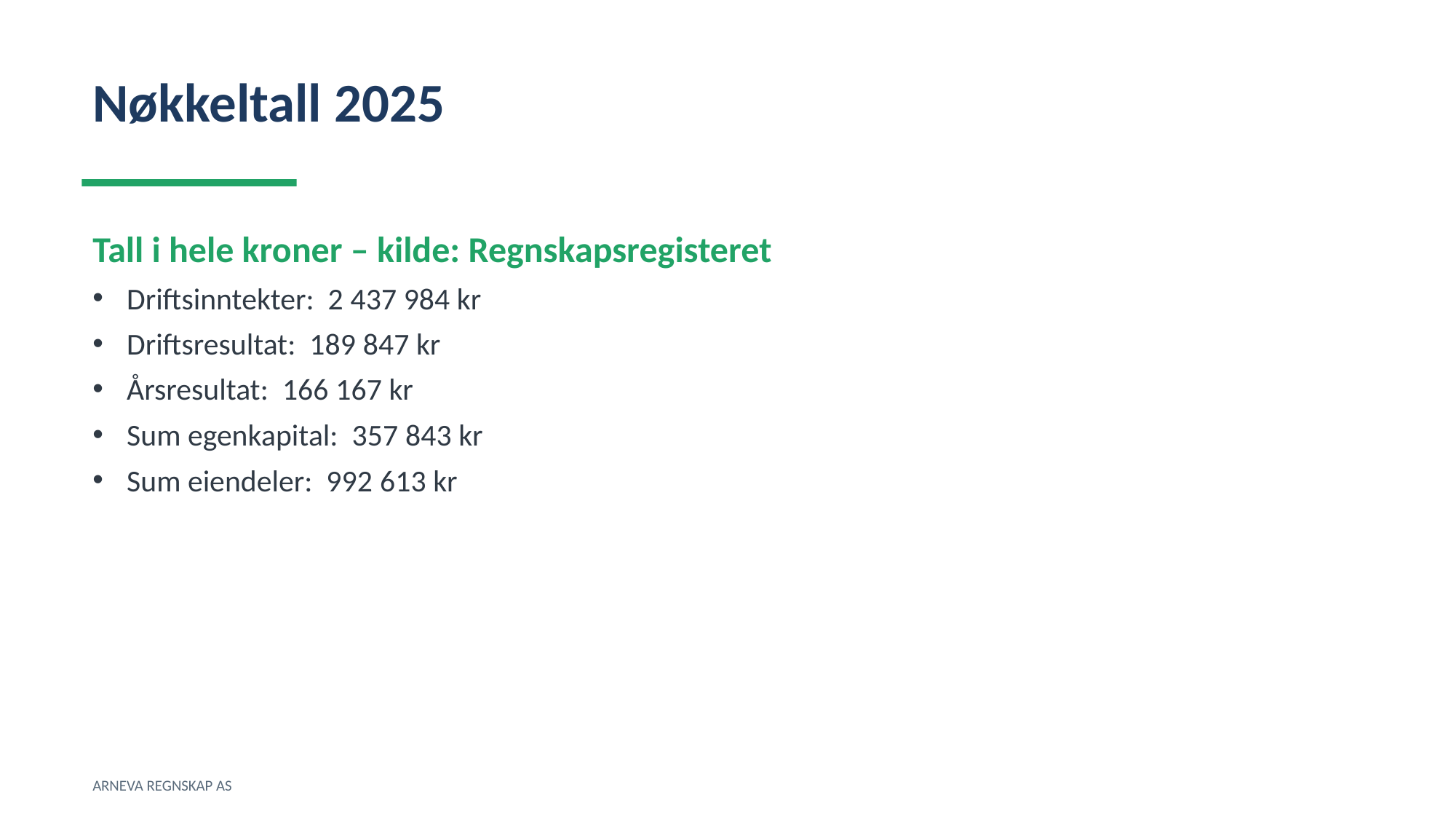

Nøkkeltall 2025

Tall i hele kroner – kilde: Regnskapsregisteret
Driftsinntekter:  2 437 984 kr
Driftsresultat:  189 847 kr
Årsresultat:  166 167 kr
Sum egenkapital:  357 843 kr
Sum eiendeler:  992 613 kr
ARNEVA REGNSKAP AS